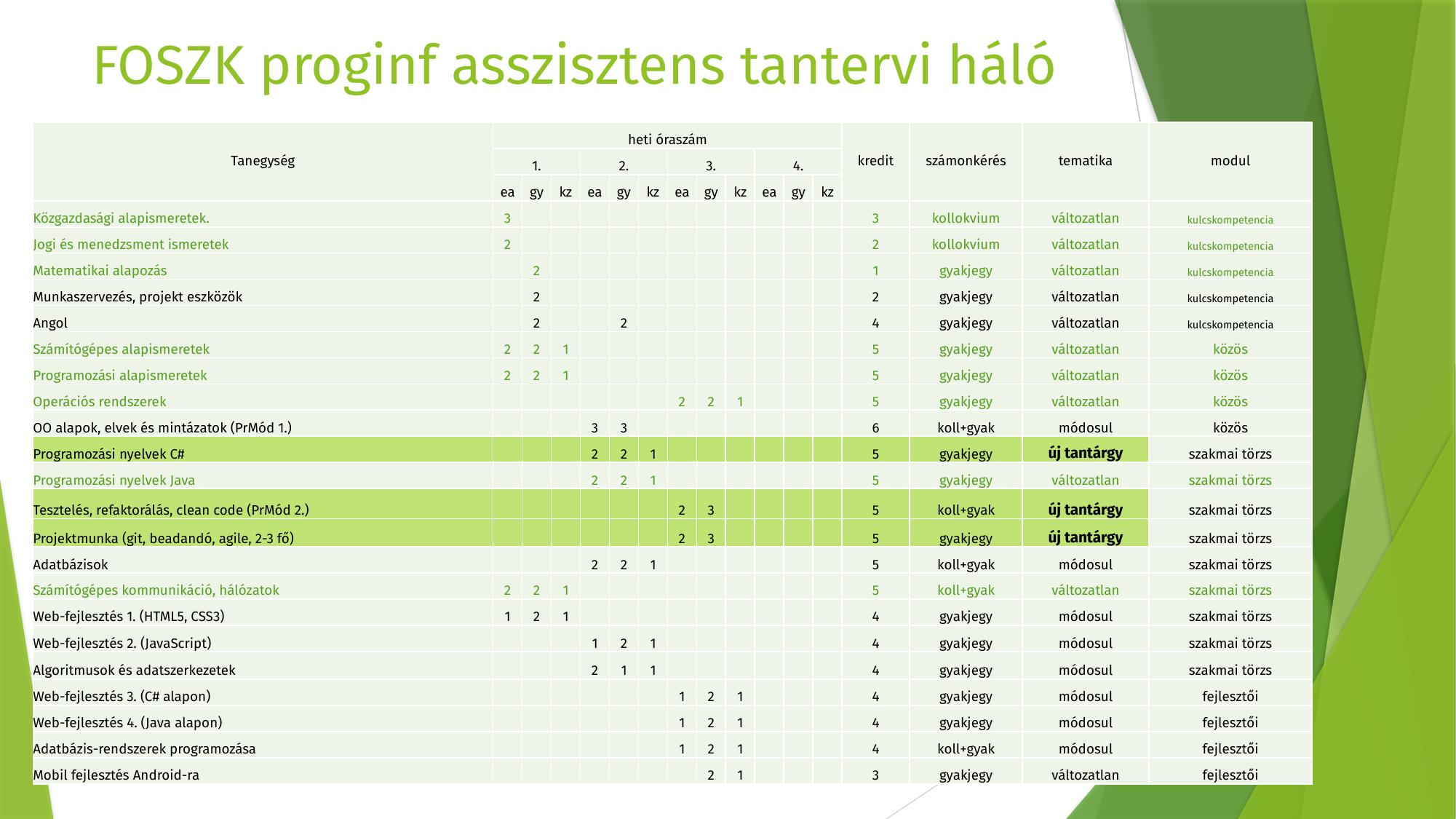

# FOSZK proginf asszisztens tantervi háló
| Tanegység | heti óraszám |  |  |  |  |  |  |  |  |  |  |  | kredit | számonkérés | tematika | modul |
| --- | --- | --- | --- | --- | --- | --- | --- | --- | --- | --- | --- | --- | --- | --- | --- | --- |
|  | 1. |  |  | 2. |  |  | 3. |  |  | 4. |  |  |  |  |  |  |
|  | ea | gy | kz | ea | gy | kz | ea | gy | kz | ea | gy | kz |  |  |  |  |
| Közgazdasági alapismeretek. | 3 |  |  |  |  |  |  |  |  |  |  |  | 3 | kollokvium | változatlan | kulcskompetencia |
| Jogi és menedzsment ismeretek | 2 |  |  |  |  |  |  |  |  |  |  |  | 2 | kollokvium | változatlan | kulcskompetencia |
| Matematikai alapozás |  | 2 |  |  |  |  |  |  |  |  |  |  | 1 | gyakjegy | változatlan | kulcskompetencia |
| Munkaszervezés, projekt eszközök |  | 2 |  |  |  |  |  |  |  |  |  |  | 2 | gyakjegy | változatlan | kulcskompetencia |
| Angol |  | 2 |  |  | 2 |  |  |  |  |  |  |  | 4 | gyakjegy | változatlan | kulcskompetencia |
| Számítógépes alapismeretek | 2 | 2 | 1 |  |  |  |  |  |  |  |  |  | 5 | gyakjegy | változatlan | közös |
| Programozási alapismeretek | 2 | 2 | 1 |  |  |  |  |  |  |  |  |  | 5 | gyakjegy | változatlan | közös |
| Operációs rendszerek |  |  |  |  |  |  | 2 | 2 | 1 |  |  |  | 5 | gyakjegy | változatlan | közös |
| OO alapok, elvek és mintázatok (PrMód 1.) |  |  |  | 3 | 3 |  |  |  |  |  |  |  | 6 | koll+gyak | módosul | közös |
| Programozási nyelvek C# |  |  |  | 2 | 2 | 1 |  |  |  |  |  |  | 5 | gyakjegy | új tantárgy | szakmai törzs |
| Programozási nyelvek Java |  |  |  | 2 | 2 | 1 |  |  |  |  |  |  | 5 | gyakjegy | változatlan | szakmai törzs |
| Tesztelés, refaktorálás, clean code (PrMód 2.) |  |  |  |  |  |  | 2 | 3 |  |  |  |  | 5 | koll+gyak | új tantárgy | szakmai törzs |
| Projektmunka (git, beadandó, agile, 2-3 fő) |  |  |  |  |  |  | 2 | 3 |  |  |  |  | 5 | gyakjegy | új tantárgy | szakmai törzs |
| Adatbázisok |  |  |  | 2 | 2 | 1 |  |  |  |  |  |  | 5 | koll+gyak | módosul | szakmai törzs |
| Számítógépes kommunikáció, hálózatok | 2 | 2 | 1 |  |  |  |  |  |  |  |  |  | 5 | koll+gyak | változatlan | szakmai törzs |
| Web-fejlesztés 1. (HTML5, CSS3) | 1 | 2 | 1 |  |  |  |  |  |  |  |  |  | 4 | gyakjegy | módosul | szakmai törzs |
| Web-fejlesztés 2. (JavaScript) |  |  |  | 1 | 2 | 1 |  |  |  |  |  |  | 4 | gyakjegy | módosul | szakmai törzs |
| Algoritmusok és adatszerkezetek |  |  |  | 2 | 1 | 1 |  |  |  |  |  |  | 4 | gyakjegy | módosul | szakmai törzs |
| Web-fejlesztés 3. (C# alapon) |  |  |  |  |  |  | 1 | 2 | 1 |  |  |  | 4 | gyakjegy | módosul | fejlesztői |
| Web-fejlesztés 4. (Java alapon) |  |  |  |  |  |  | 1 | 2 | 1 |  |  |  | 4 | gyakjegy | módosul | fejlesztői |
| Adatbázis-rendszerek programozása |  |  |  |  |  |  | 1 | 2 | 1 |  |  |  | 4 | koll+gyak | módosul | fejlesztői |
| Mobil fejlesztés Android-ra |  |  |  |  |  |  |  | 2 | 1 |  |  |  | 3 | gyakjegy | változatlan | fejlesztői |